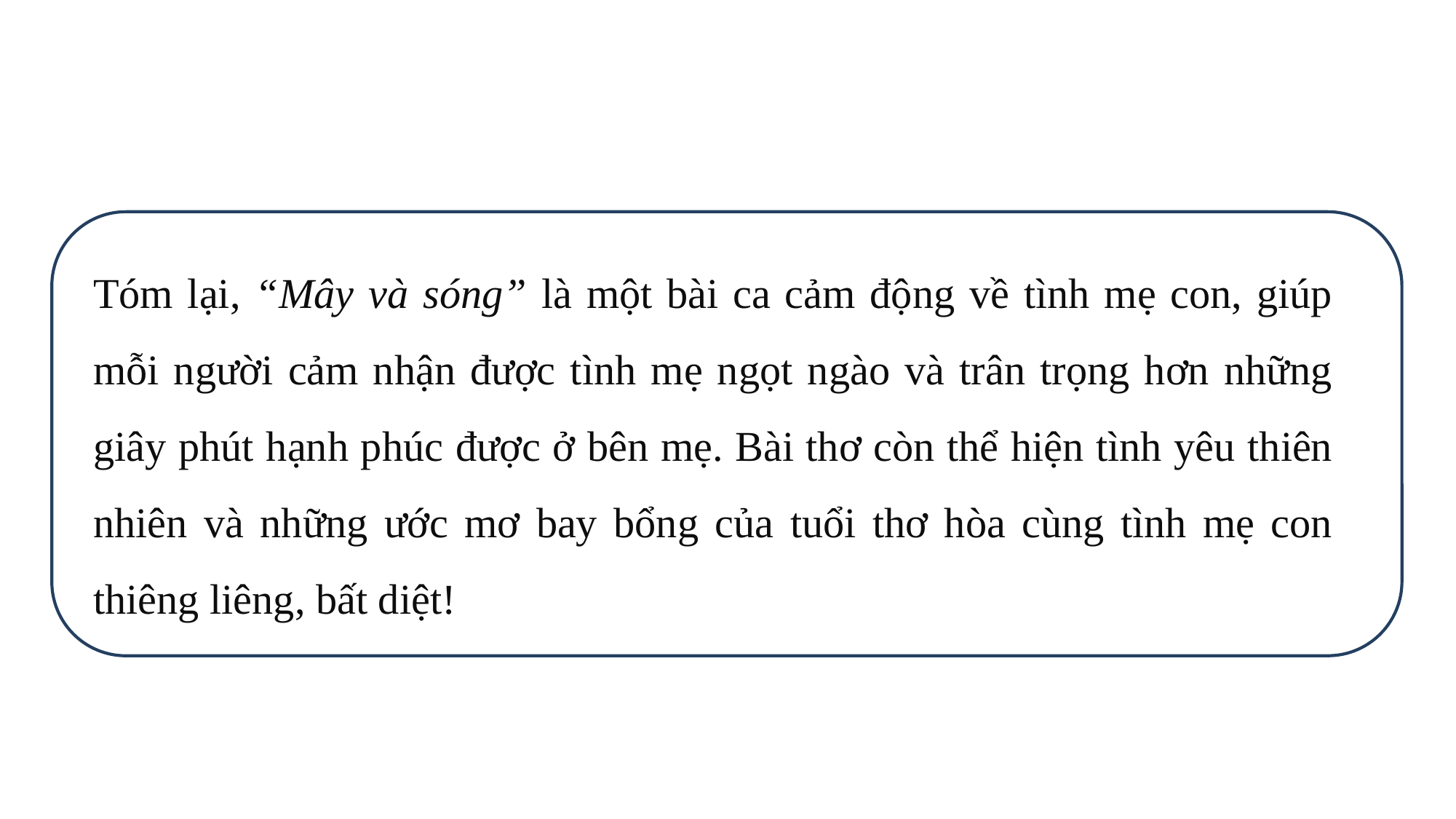

Tóm lại, “Mây và sóng” là một bài ca cảm động về tình mẹ con, giúp mỗi người cảm nhận được tình mẹ ngọt ngào và trân trọng hơn những giây phút hạnh phúc được ở bên mẹ. Bài thơ còn thể hiện tình yêu thiên nhiên và những ước mơ bay bổng của tuổi thơ hòa cùng tình mẹ con thiêng liêng, bất diệt!